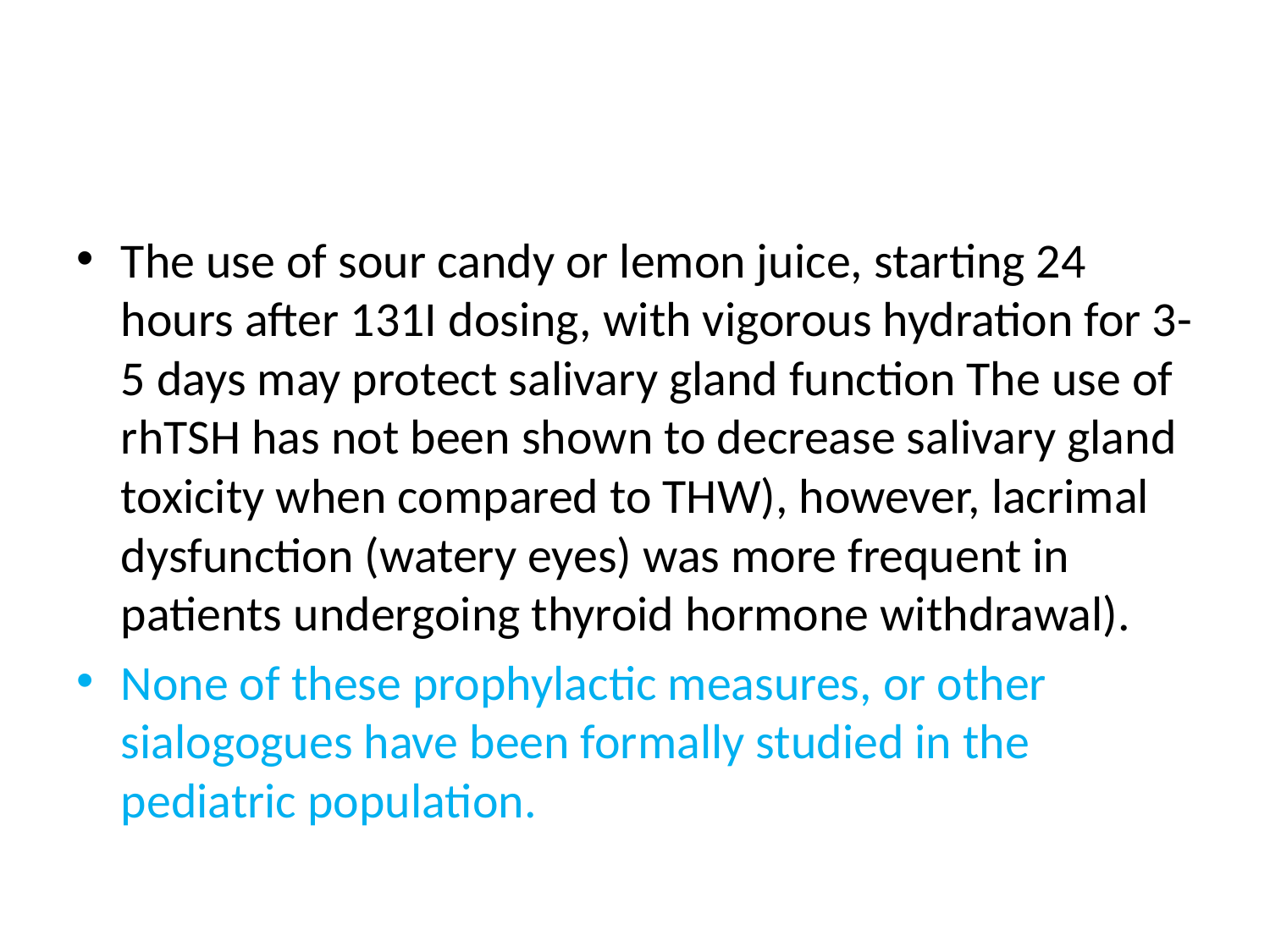

#
The use of sour candy or lemon juice, starting 24 hours after 131I dosing, with vigorous hydration for 3-5 days may protect salivary gland function The use of rhTSH has not been shown to decrease salivary gland toxicity when compared to THW), however, lacrimal dysfunction (watery eyes) was more frequent in patients undergoing thyroid hormone withdrawal).
None of these prophylactic measures, or other sialogogues have been formally studied in the pediatric population.